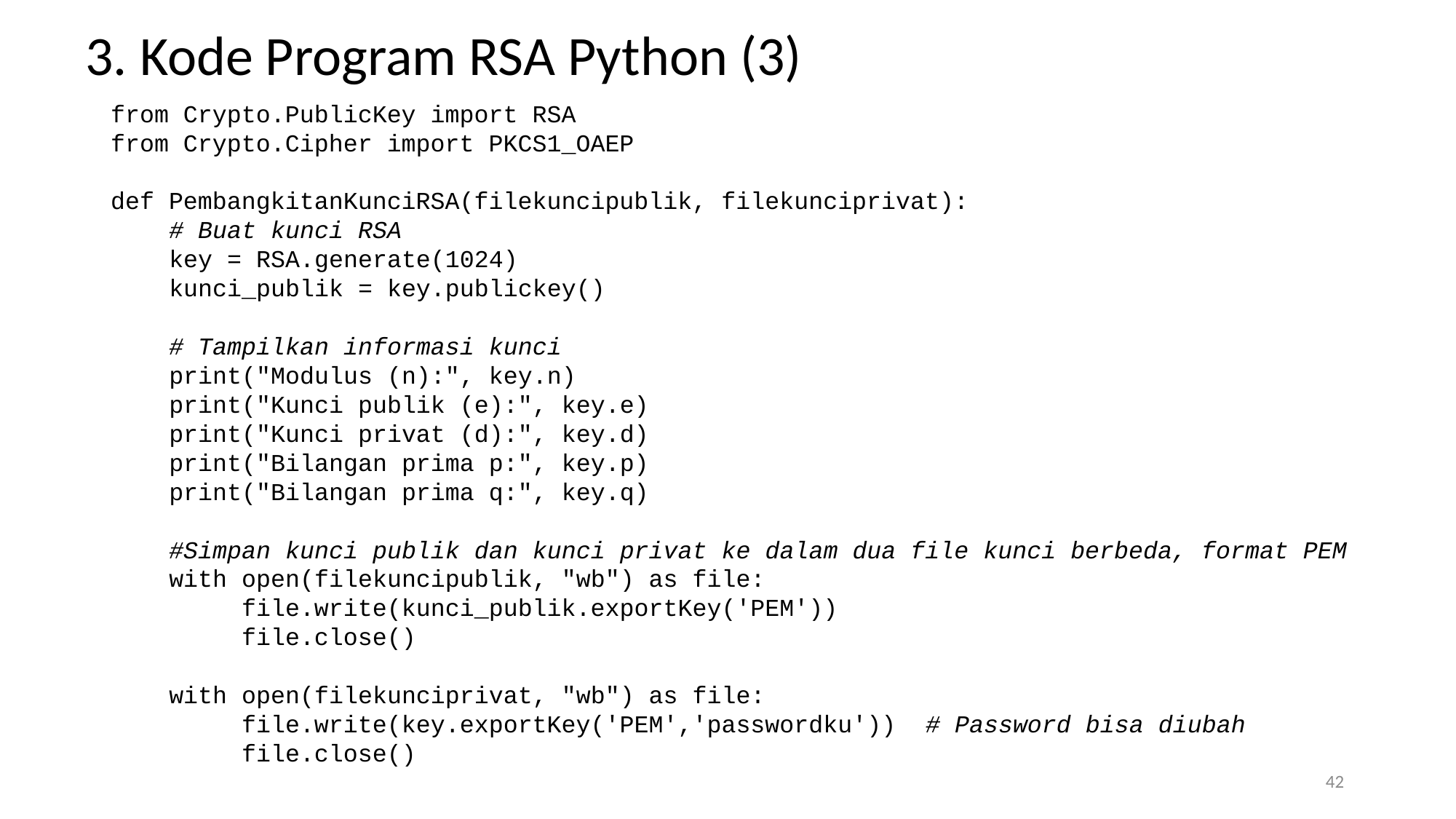

3. Kode Program RSA Python (3)
from Crypto.PublicKey import RSA
from Crypto.Cipher import PKCS1_OAEP

def PembangkitanKunciRSA(filekuncipublik, filekunciprivat):
    # Buat kunci RSA
    key = RSA.generate(1024)
    kunci_publik = key.publickey()

    # Tampilkan informasi kunci
    print("Modulus (n):", key.n)
    print("Kunci publik (e):", key.e)
    print("Kunci privat (d):", key.d)
    print("Bilangan prima p:", key.p)
    print("Bilangan prima q:", key.q)

    #Simpan kunci publik dan kunci privat ke dalam dua file kunci berbeda, format PEM
    with open(filekuncipublik, "wb") as file:
         file.write(kunci_publik.exportKey('PEM'))
         file.close()

    with open(filekunciprivat, "wb") as file:
         file.write(key.exportKey('PEM','passwordku'))  # Password bisa diubah
         file.close()

42